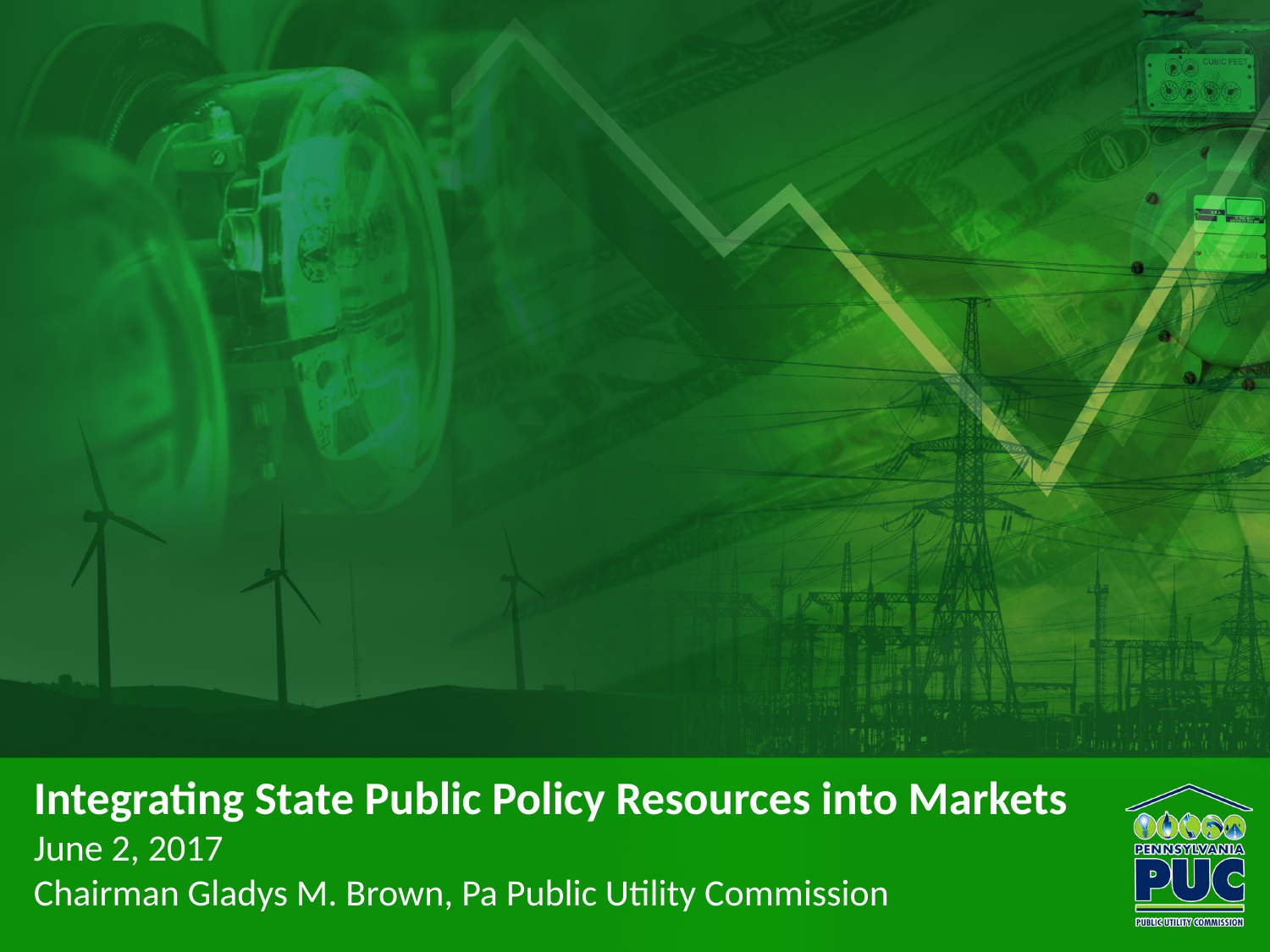

# Integrating State Public Policy Resources into Markets June 2, 2017 Chairman Gladys M. Brown, Pa Public Utility Commission